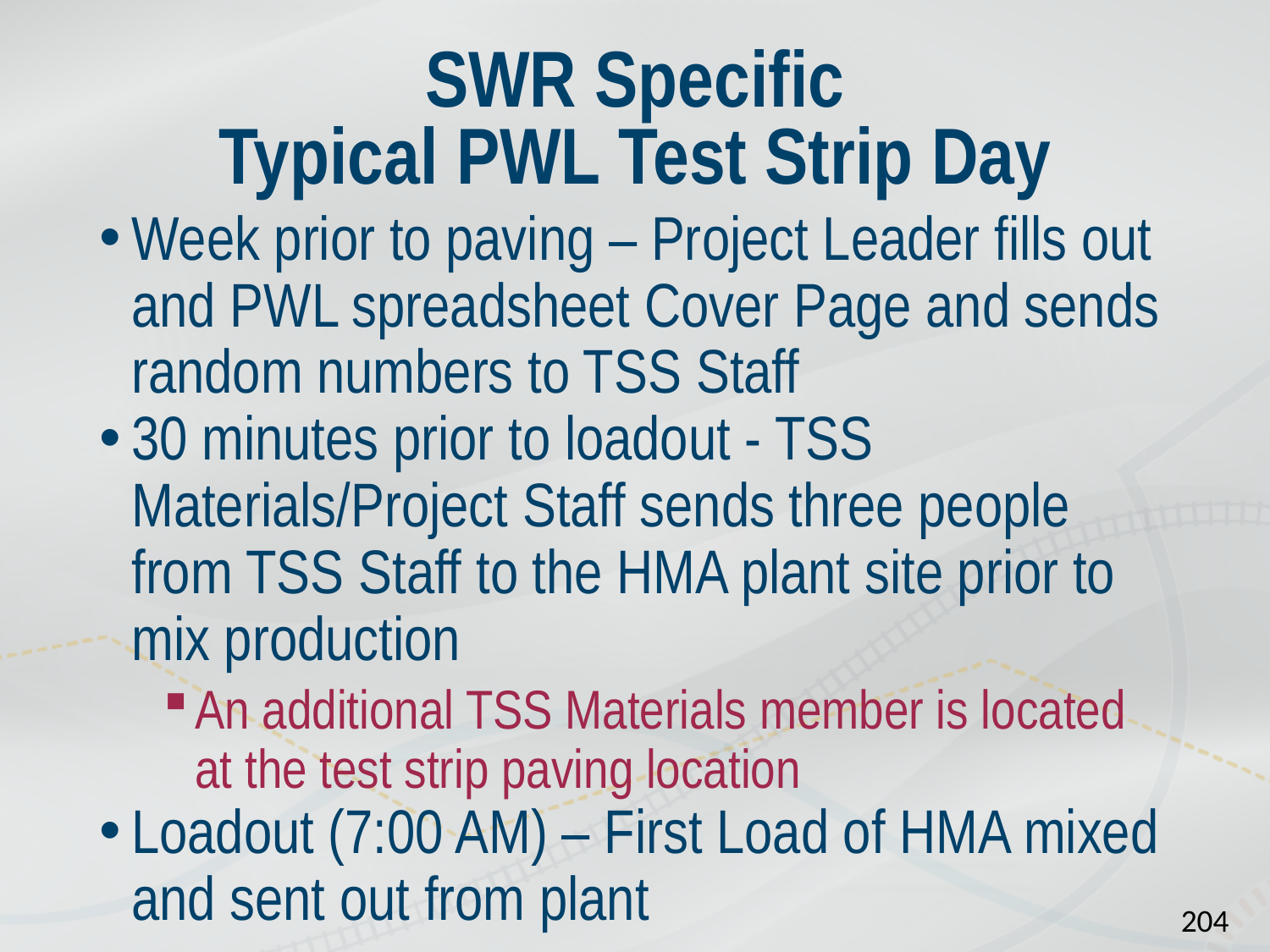

# SWR Specific Typical PWL Test Strip Day
Week prior to paving – Project Leader fills out and PWL spreadsheet Cover Page and sends random numbers to TSS Staff
30 minutes prior to loadout - TSS Materials/Project Staff sends three people from TSS Staff to the HMA plant site prior to mix production
An additional TSS Materials member is located at the test strip paving location
Loadout (7:00 AM) – First Load of HMA mixed and sent out from plant
204